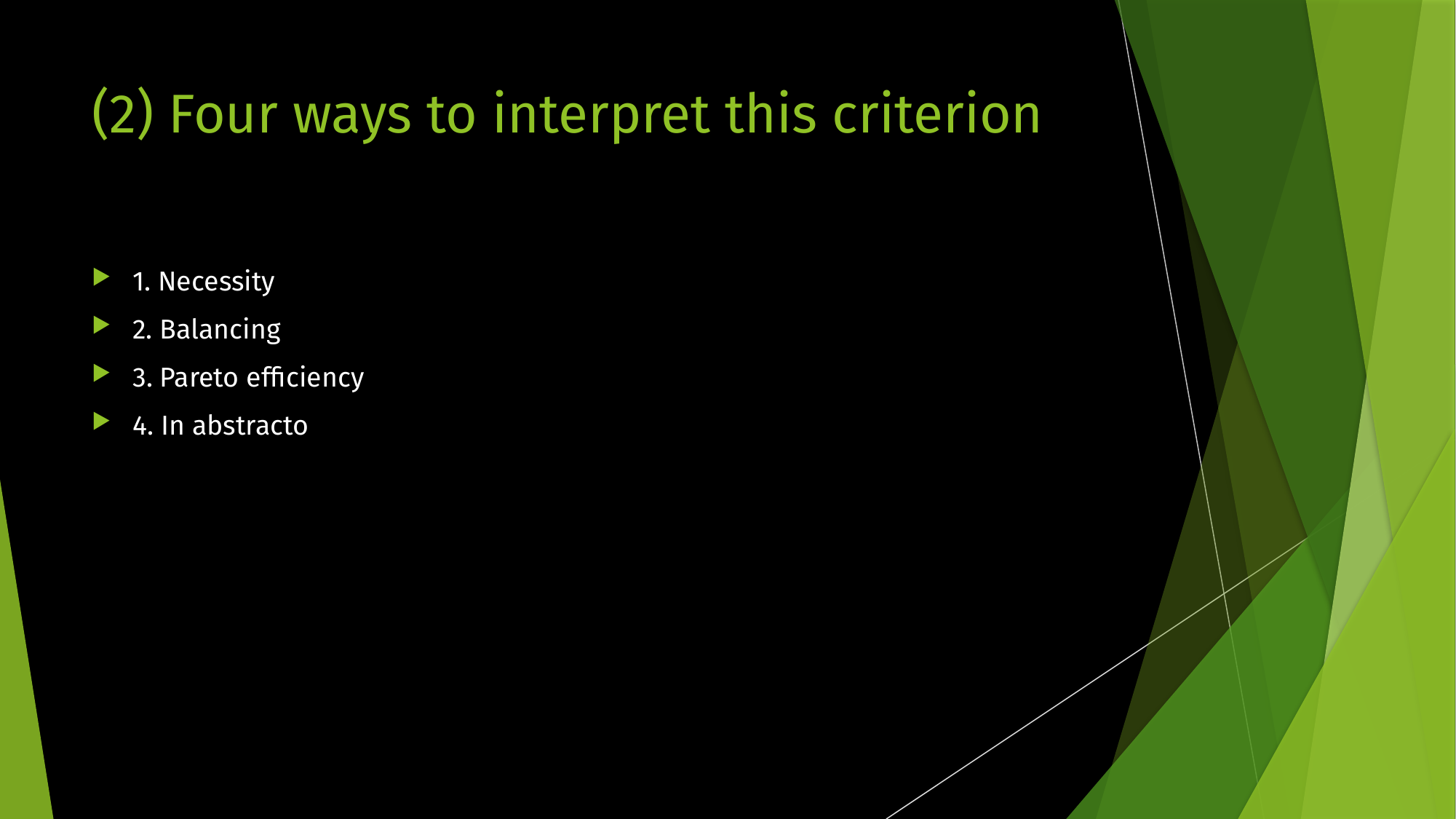

# (2) Four ways to interpret this criterion
1. Necessity
2. Balancing
3. Pareto efficiency
4. In abstracto